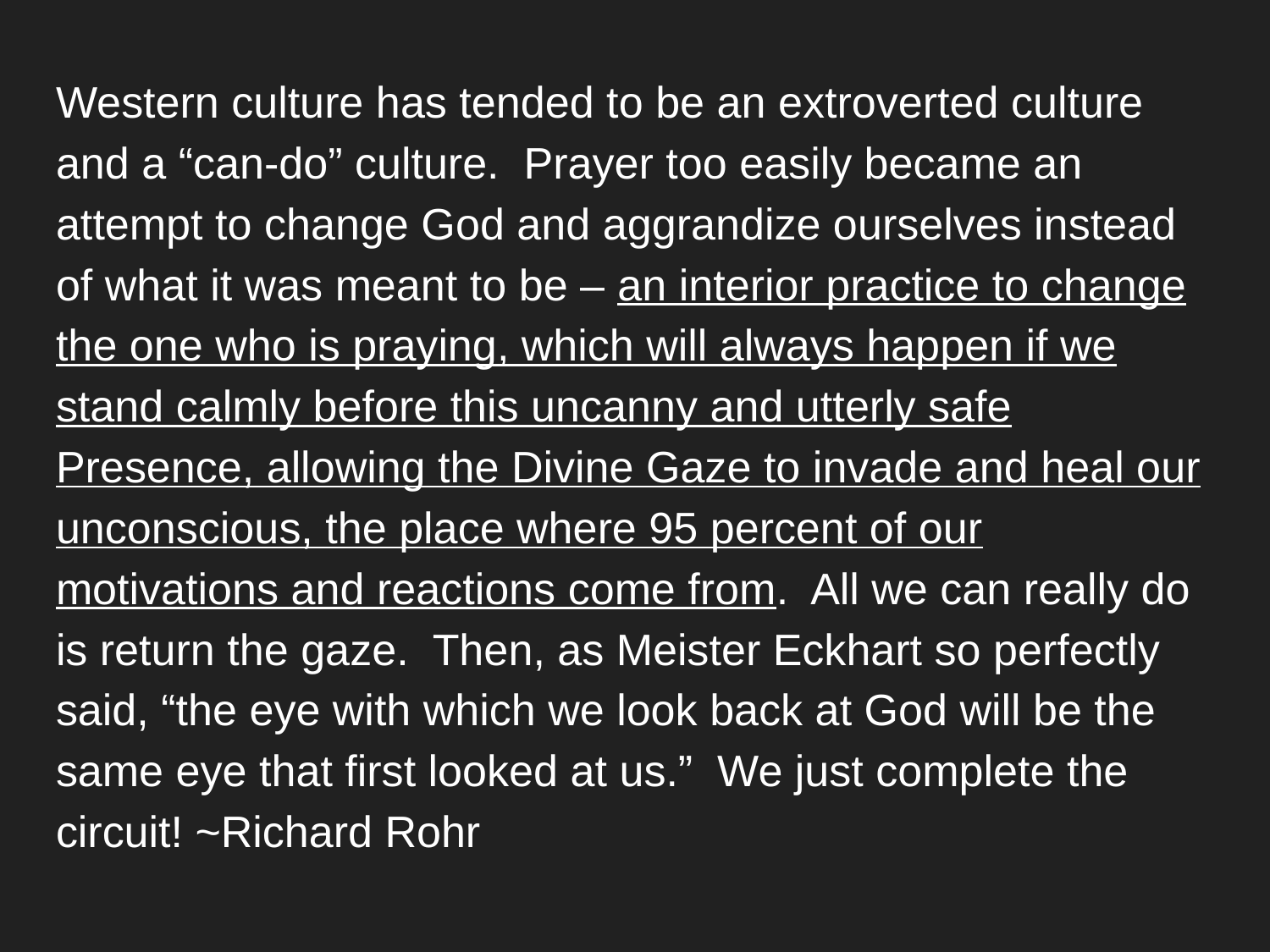

Western culture has tended to be an extroverted culture and a “can-do” culture.  Prayer too easily became an attempt to change God and aggrandize ourselves instead of what it was meant to be – an interior practice to change the one who is praying, which will always happen if we stand calmly before this uncanny and utterly safe Presence, allowing the Divine Gaze to invade and heal our unconscious, the place where 95 percent of our motivations and reactions come from.  All we can really do is return the gaze.  Then, as Meister Eckhart so perfectly said, “the eye with which we look back at God will be the same eye that first looked at us.”  We just complete the circuit! ~Richard Rohr
#